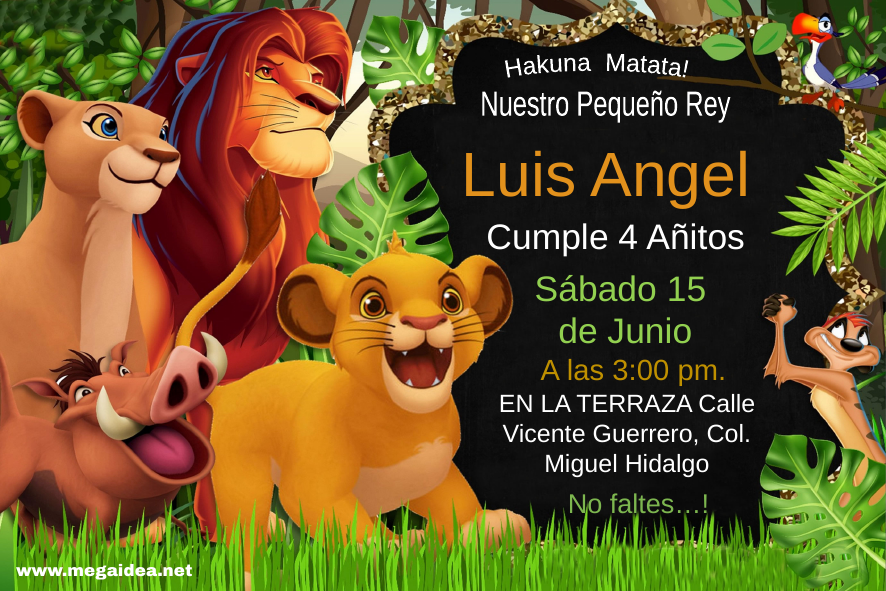

Hakuna  Matata!
Nuestro Pequeño Rey
Luis Angel
Cumple 4 Añitos
Sábado 15
de Junio
A las 3:00 pm.
EN LA TERRAZA Calle Vicente Guerrero, Col. Miguel Hidalgo
No faltes…!
www.megaidea.net